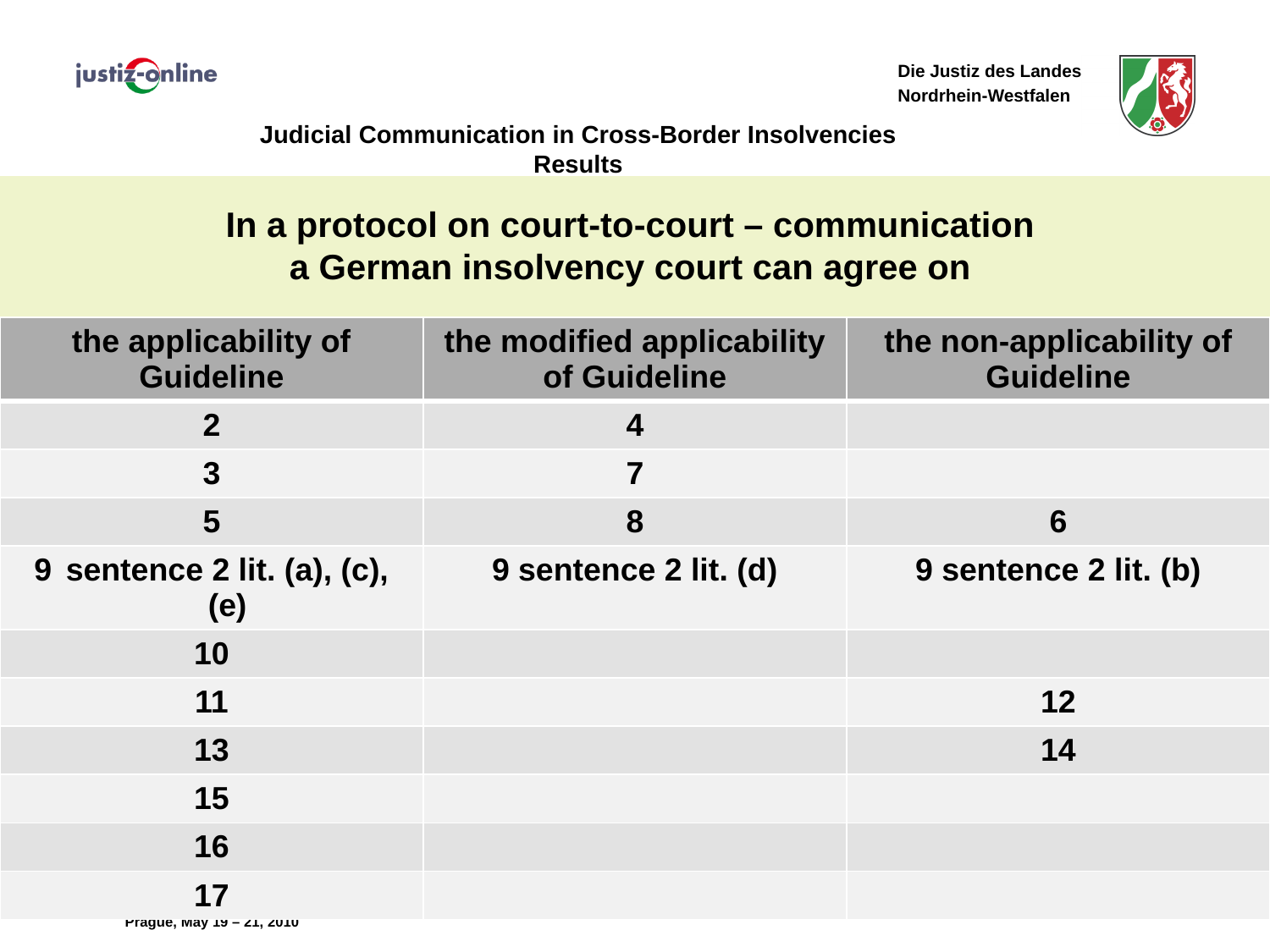

In a protocol on court-to-court – communication
a German insolvency court can agree on
# Judicial Communication in Cross-Border Insolvencies Results
| the applicability of Guideline | the modified applicability of Guideline | the non-applicability of Guideline |
| --- | --- | --- |
| 2 | 4 |  |
| 3 | 7 |  |
| 5 | 8 | 6 |
| sentence 2 lit. (a), (c), (e) | 9 sentence 2 lit. (d) | 9 sentence 2 lit. (b) |
| 10 |  |  |
| 11 |  | 12 |
| 13 |  | 14 |
| 15 |  |  |
| 16 |  |  |
| 17 |  |  |
18
11th IEEI - Colloquium
Prague, May 19 – 21, 2010